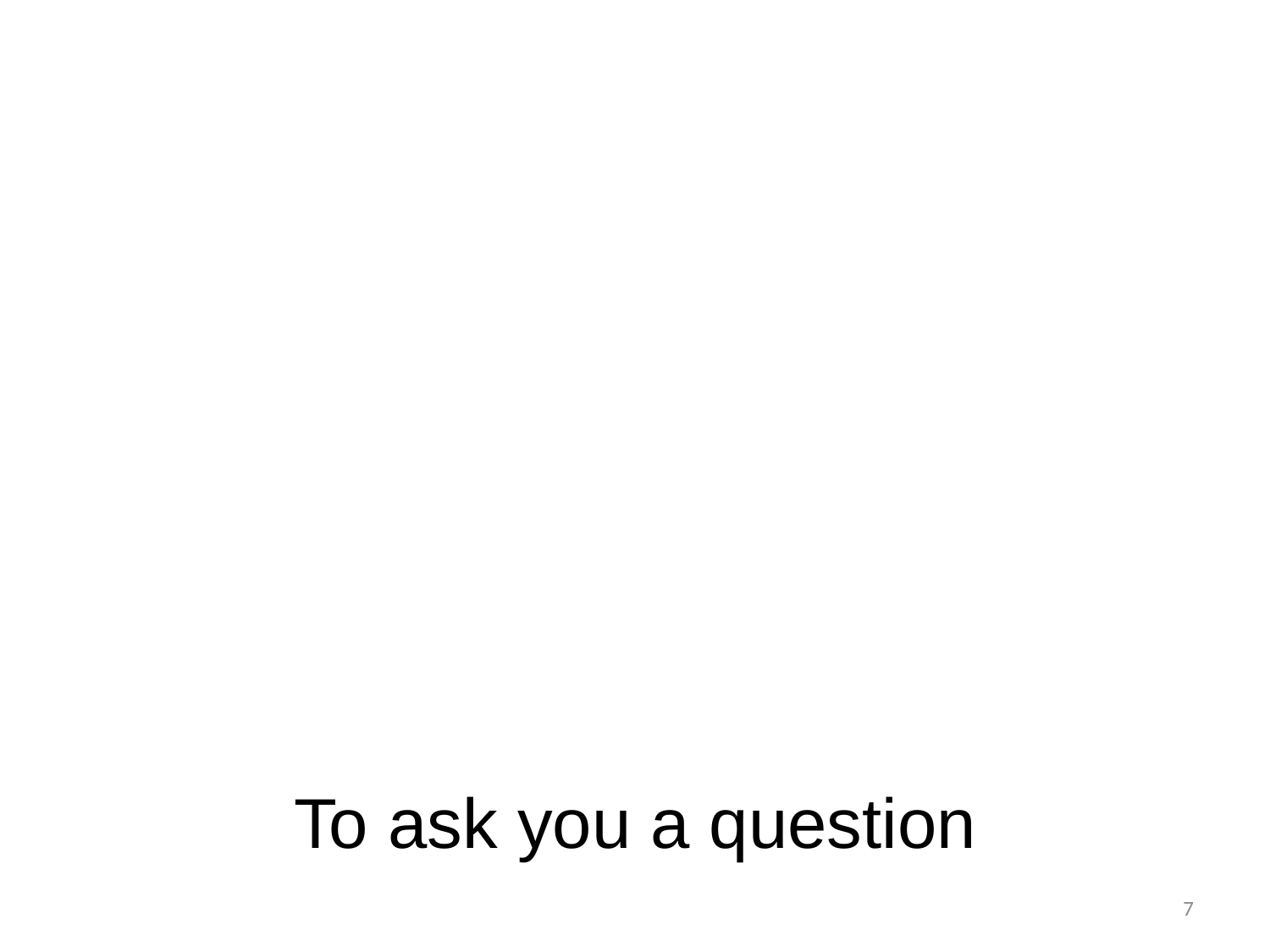

# To ask you a question
7